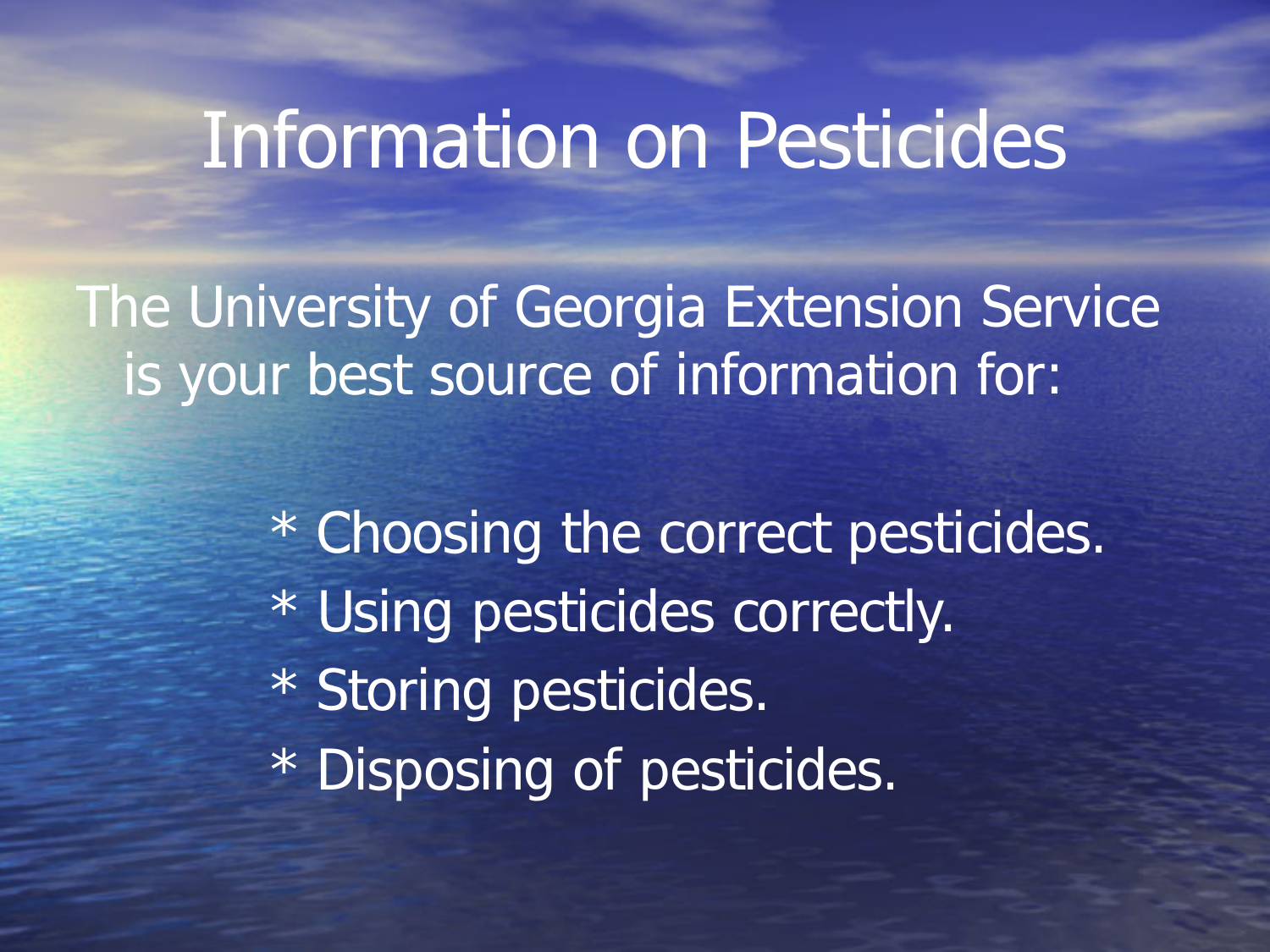

# Information on Pesticides
The University of Georgia Extension Service is your best source of information for:

		 * Choosing the correct pesticides.
		 * Using pesticides correctly.
		 * Storing pesticides.
		 * Disposing of pesticides.